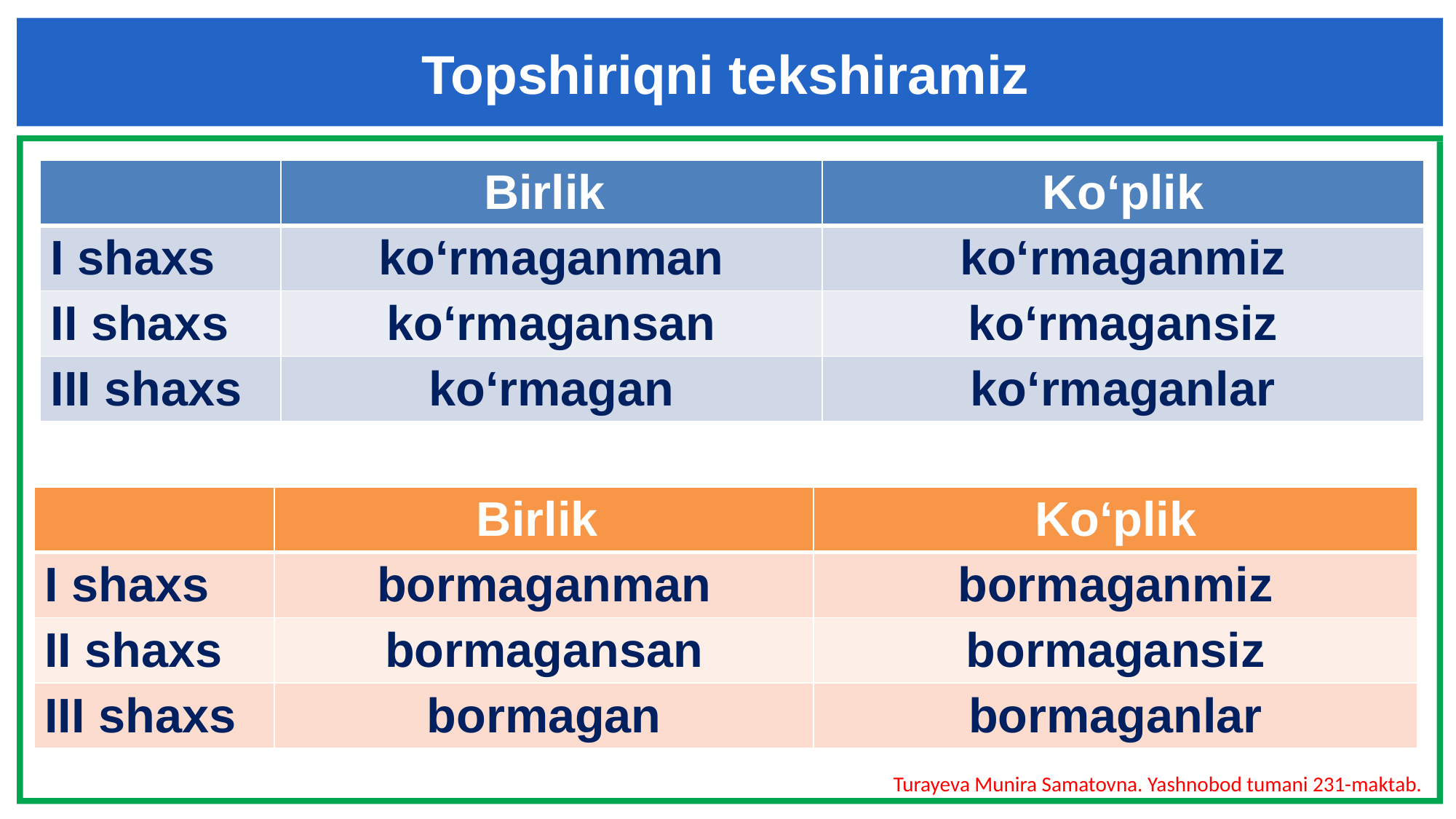

Topshiriqni tekshiramiz
|  | Birlik | Ko‘plik |
| --- | --- | --- |
| I shaxs | ko‘rmaganman | ko‘rmaganmiz |
| II shaxs | ko‘rmagansan | ko‘rmagansiz |
| III shaxs | ko‘rmagan | ko‘rmaganlar |
|  | Birlik | Ko‘plik |
| --- | --- | --- |
| I shaxs | bormaganman | bormaganmiz |
| II shaxs | bormagansan | bormagansiz |
| III shaxs | bormagan | bormaganlar |
Turayeva Munira Samatovna. Yashnobod tumani 231-maktab.